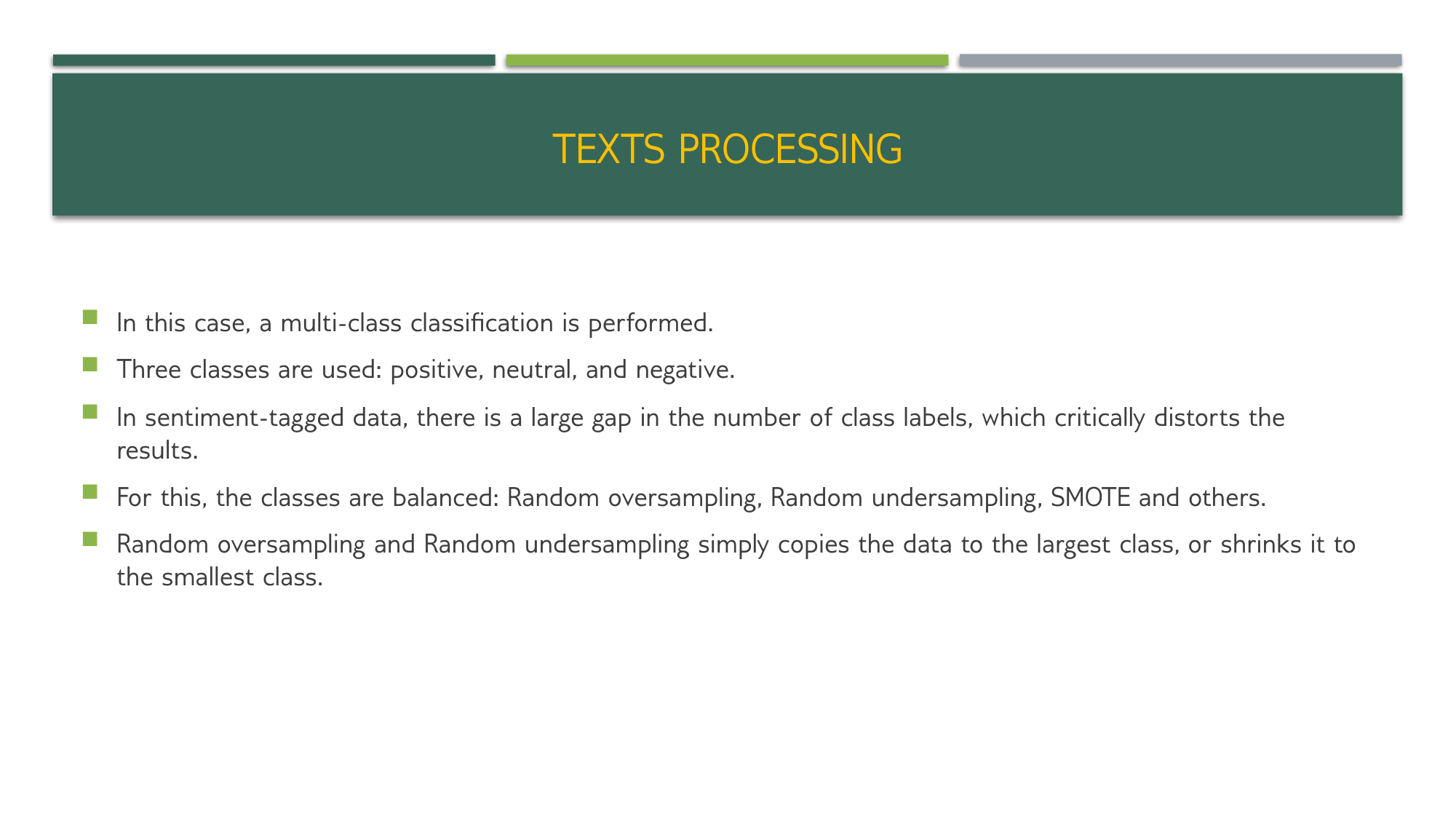

# Texts processing
In this case, a multi-class classification is performed.
Three classes are used: positive, neutral, and negative.
In sentiment-tagged data, there is a large gap in the number of class labels, which critically distorts the results.
For this, the classes are balanced: Random oversampling, Random undersampling, SMOTE and others.
Random oversampling and Random undersampling simply copies the data to the largest class, or shrinks it to the smallest class.